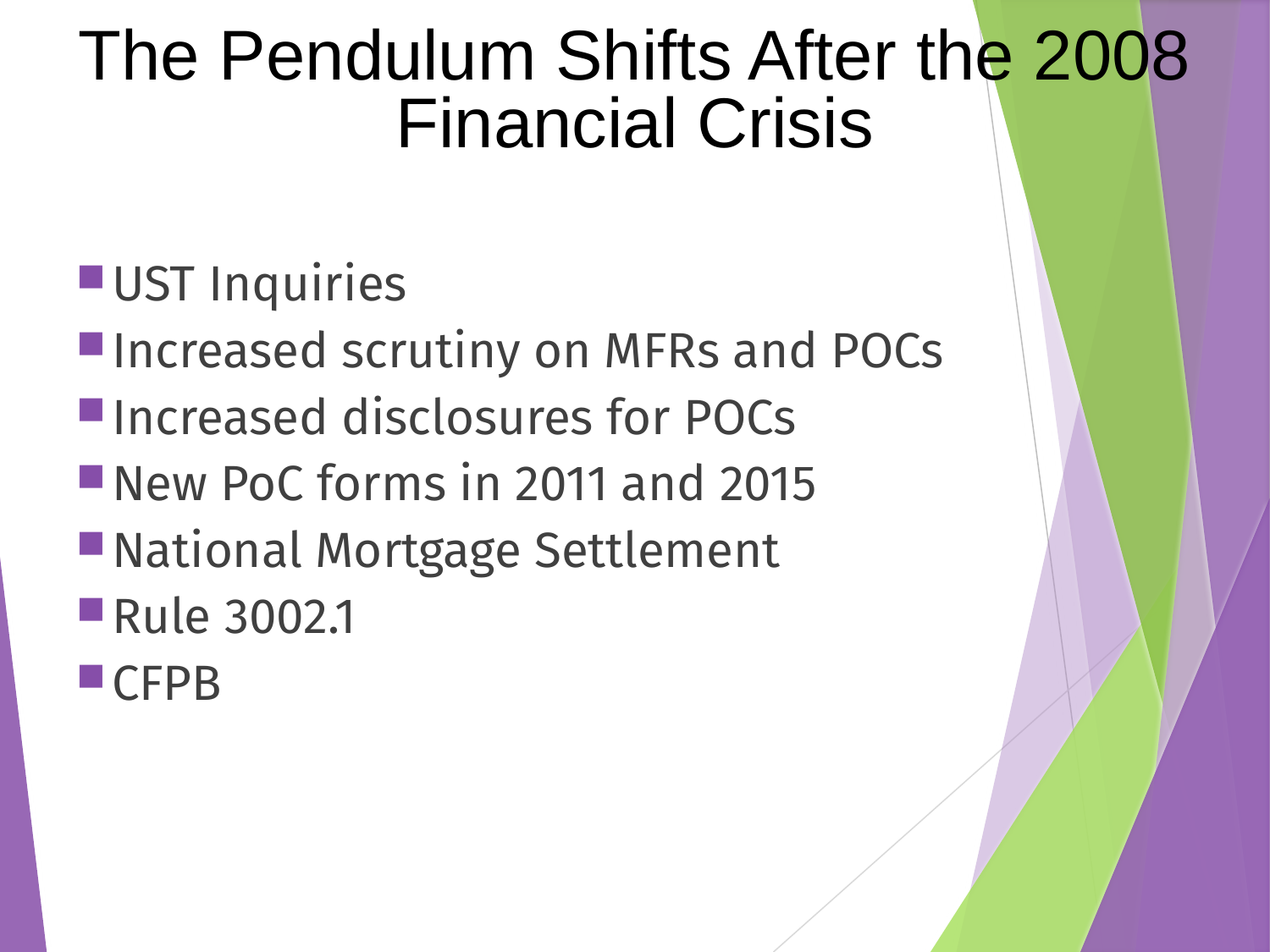

The Pendulum Shifts After the 2008 Financial Crisis

UST Inquiries
Increased scrutiny on MFRs and POCs
Increased disclosures for POCs
New PoC forms in 2011 and 2015
National Mortgage Settlement
Rule 3002.1
CFPB